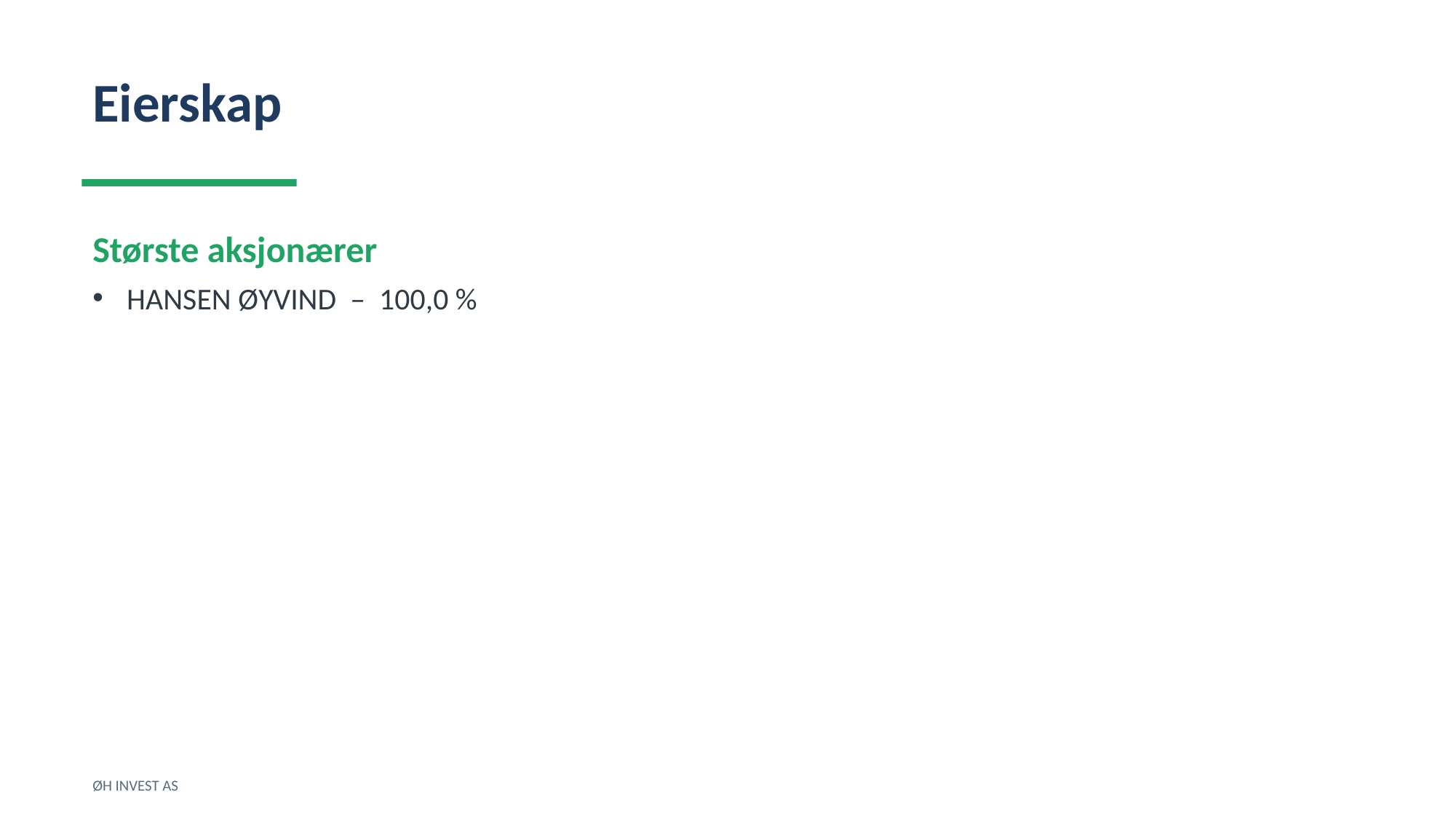

Eierskap

Største aksjonærer
HANSEN ØYVIND  –  100,0 %
ØH INVEST AS